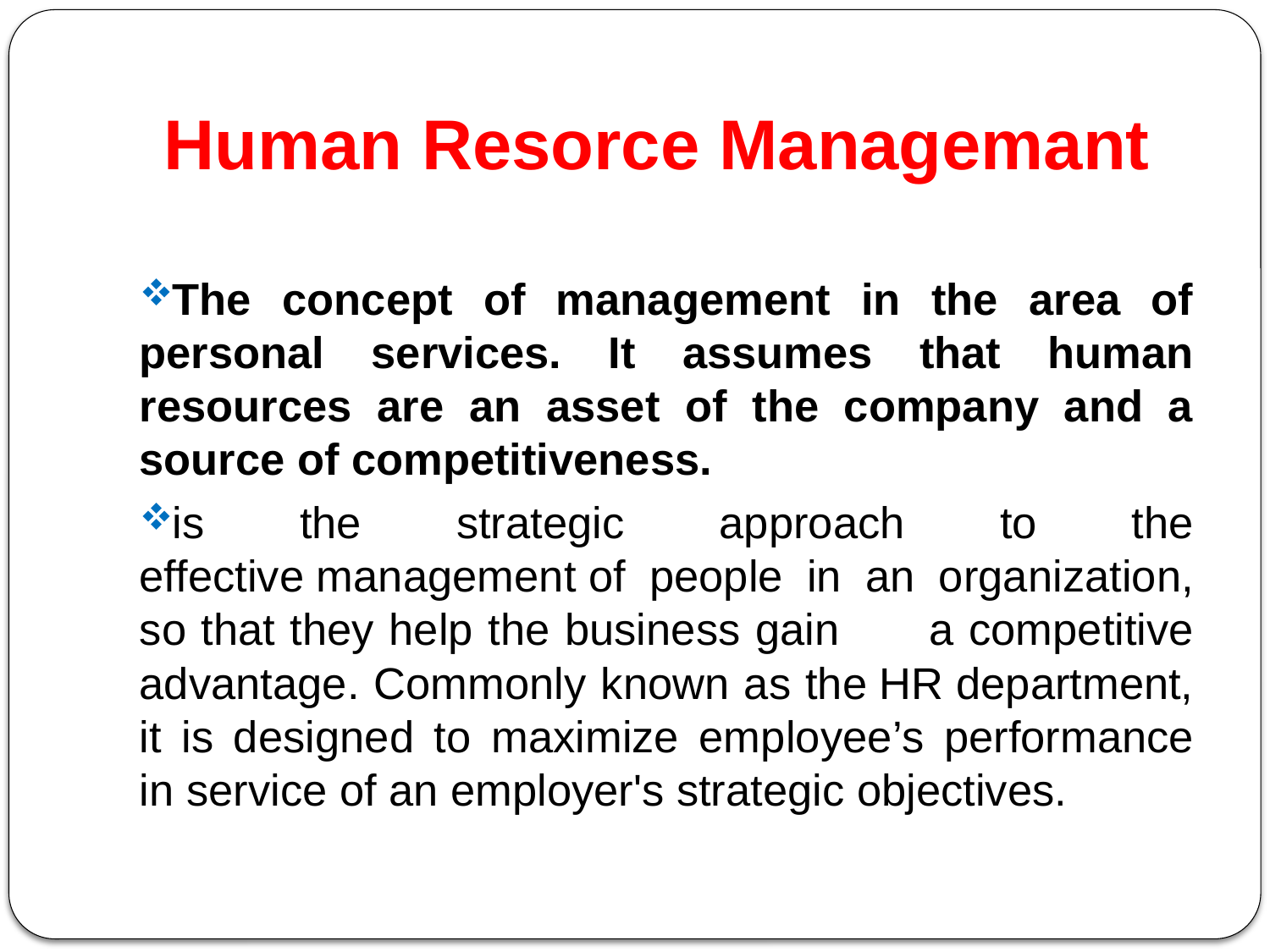

# Human Resorce Managemant

The concept of management in the area of personal services. It assumes that human resources are an asset of the company and a source of competitiveness.
is the strategic approach to the effective management of people in an organization, so that they help the business gain      a competitive advantage. Commonly known as the HR department, it is designed to maximize employee’s performance in service of an employer's strategic objectives.